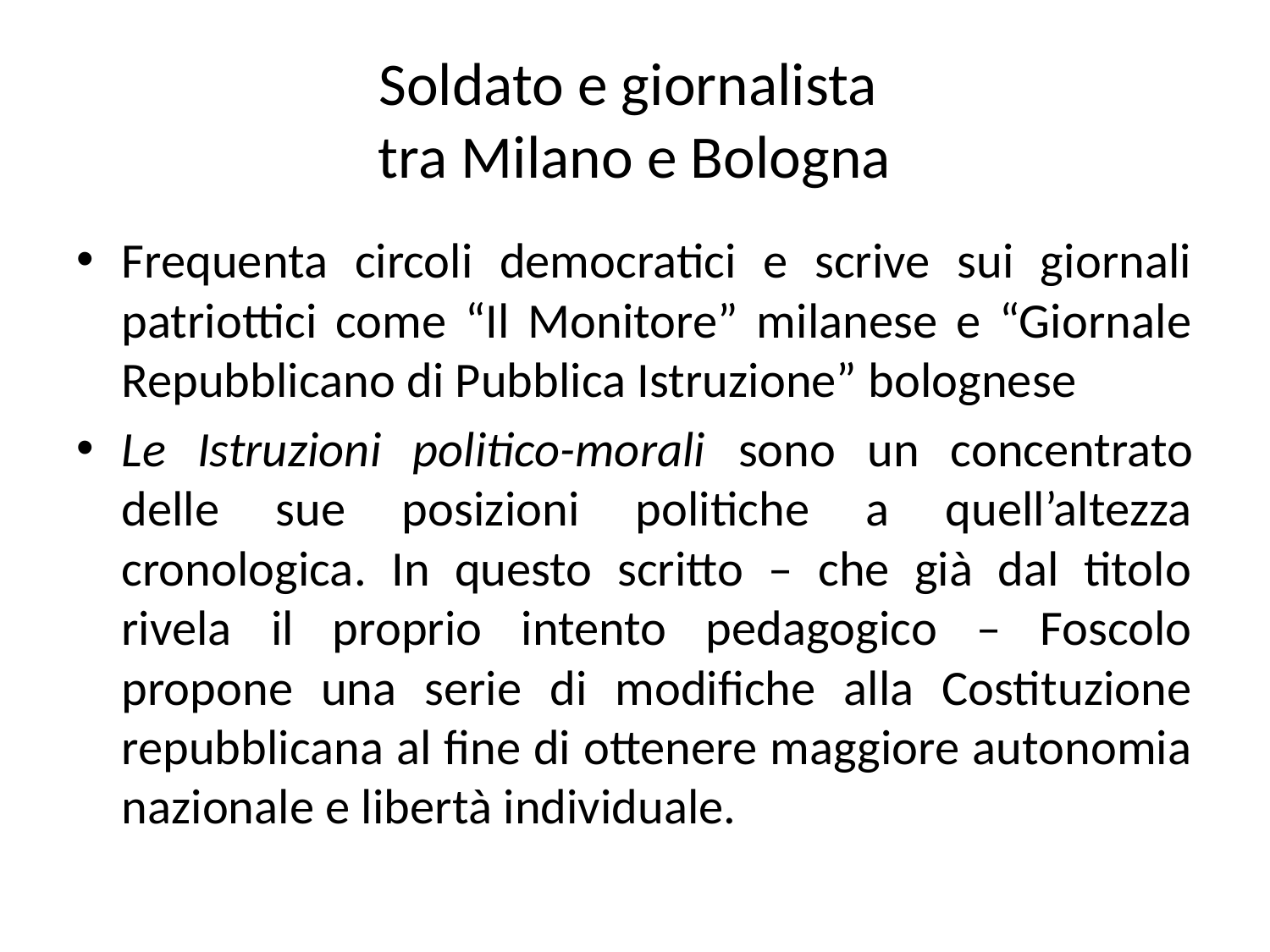

# Soldato e giornalista tra Milano e Bologna
Frequenta circoli democratici e scrive sui giornali patriottici come “Il Monitore” milanese e “Giornale Repubblicano di Pubblica Istruzione” bolognese
Le Istruzioni politico-morali sono un concentrato delle sue posizioni politiche a quell’altezza cronologica. In questo scritto – che già dal titolo rivela il proprio intento pedagogico – Foscolo propone una serie di modifiche alla Costituzione repubblicana al fine di ottenere maggiore autonomia nazionale e libertà individuale.